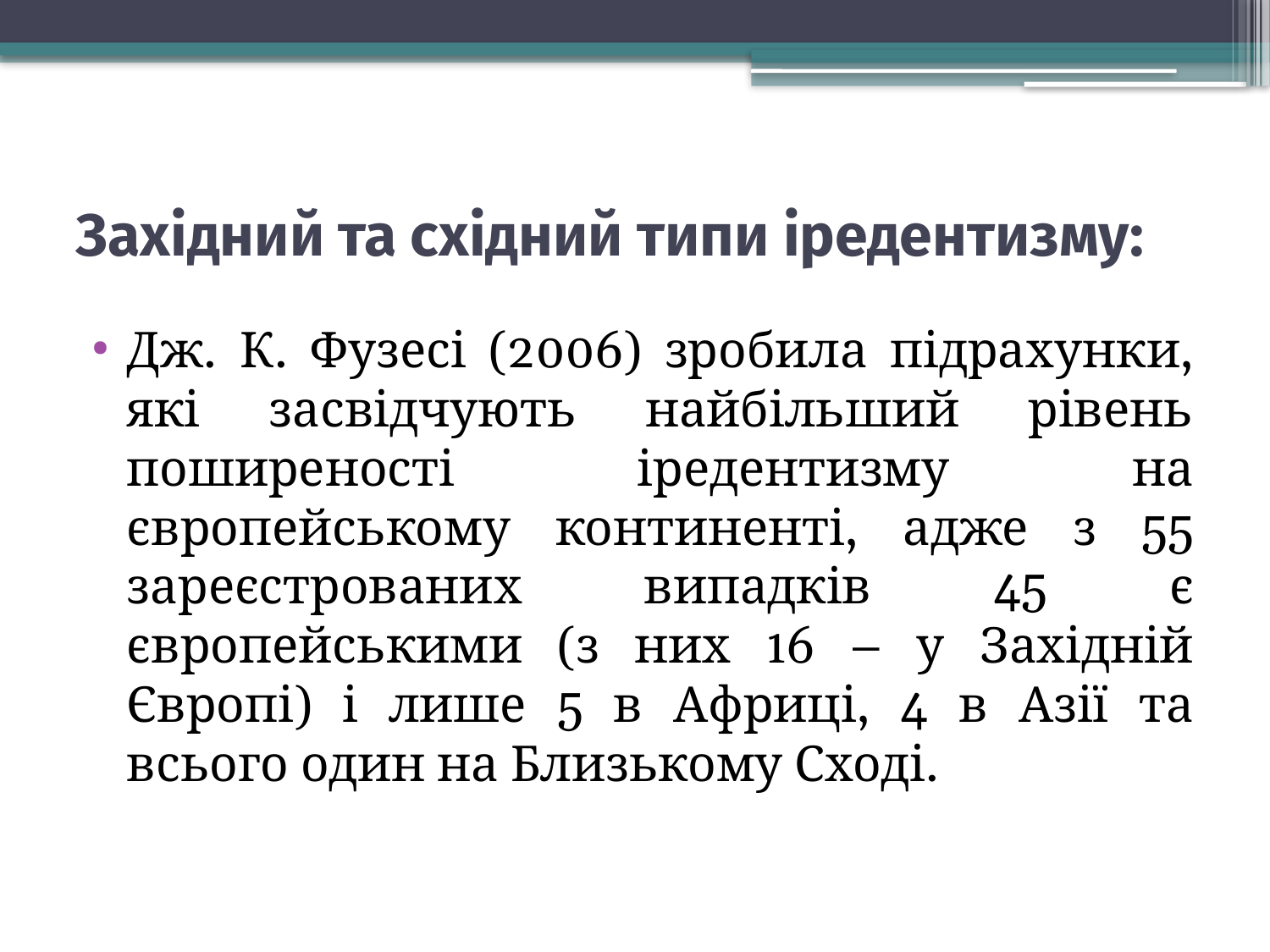

# Західний та східний типи іредентизму:
Дж. К. Фузесі (2006) зробила підрахунки, які засвідчують найбільший рівень поширеності іредентизму на європейському континенті, адже з 55 зареєстрованих випадків 45 є європейськими (з них 16 – у Західній Європі) і лише 5 в Африці, 4 в Азії та всього один на Близькому Сході.